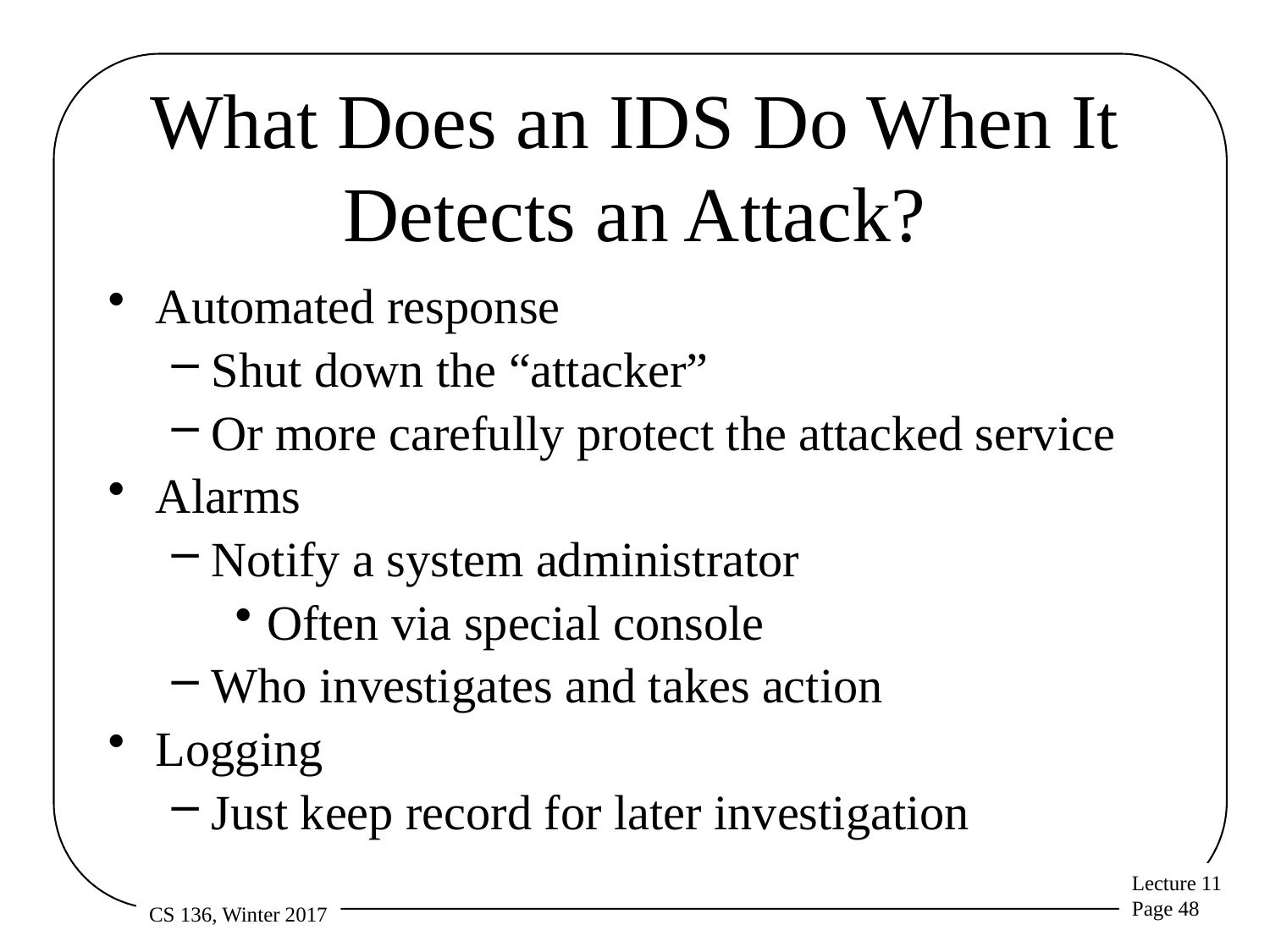

# What Does an IDS Do When It Detects an Attack?
Automated response
Shut down the “attacker”
Or more carefully protect the attacked service
Alarms
Notify a system administrator
Often via special console
Who investigates and takes action
Logging
Just keep record for later investigation